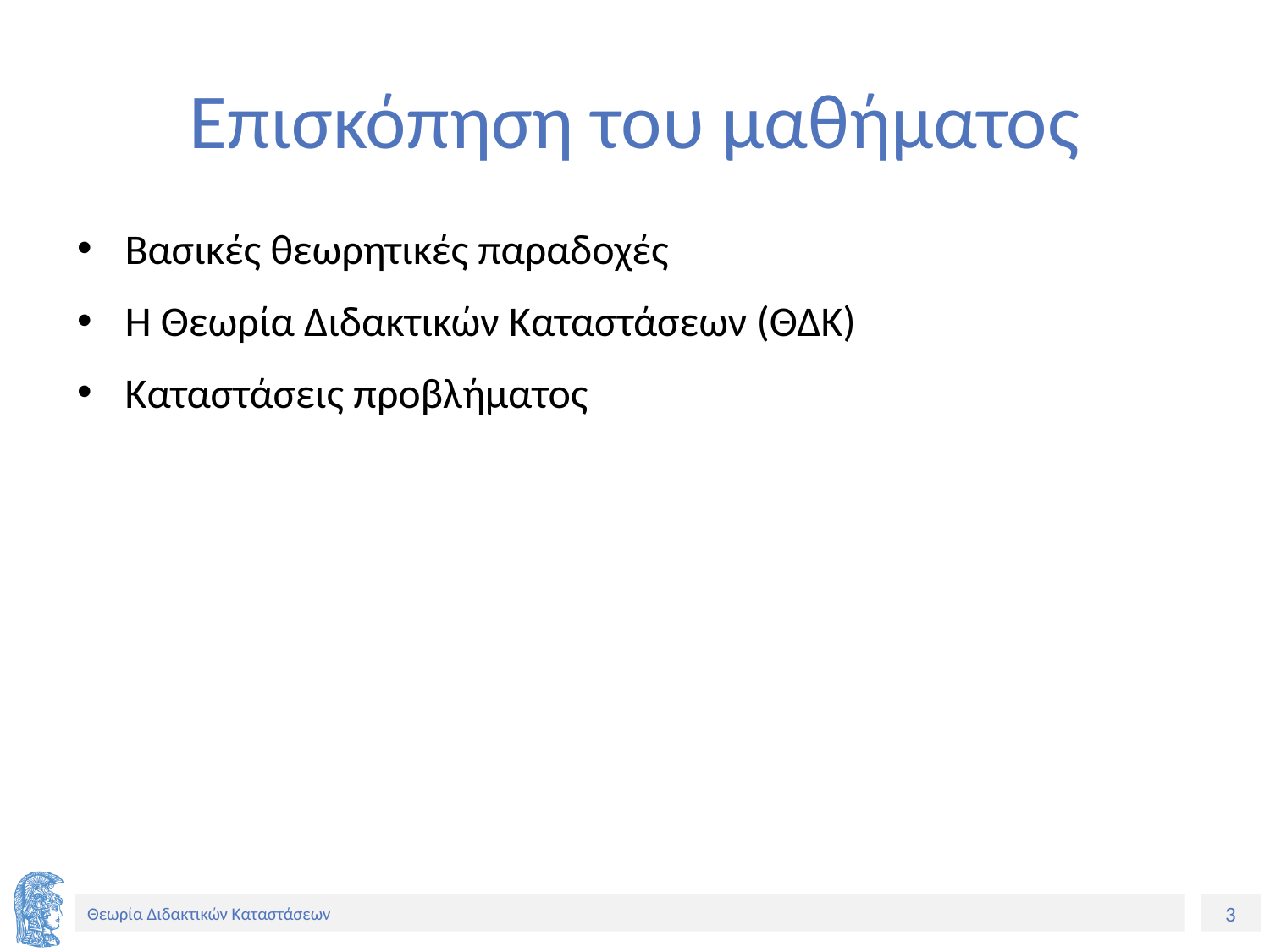

# Επισκόπηση του μαθήματος
Βασικές θεωρητικές παραδοχές
Η Θεωρία Διδακτικών Καταστάσεων (ΘΔΚ)
Καταστάσεις προβλήματος